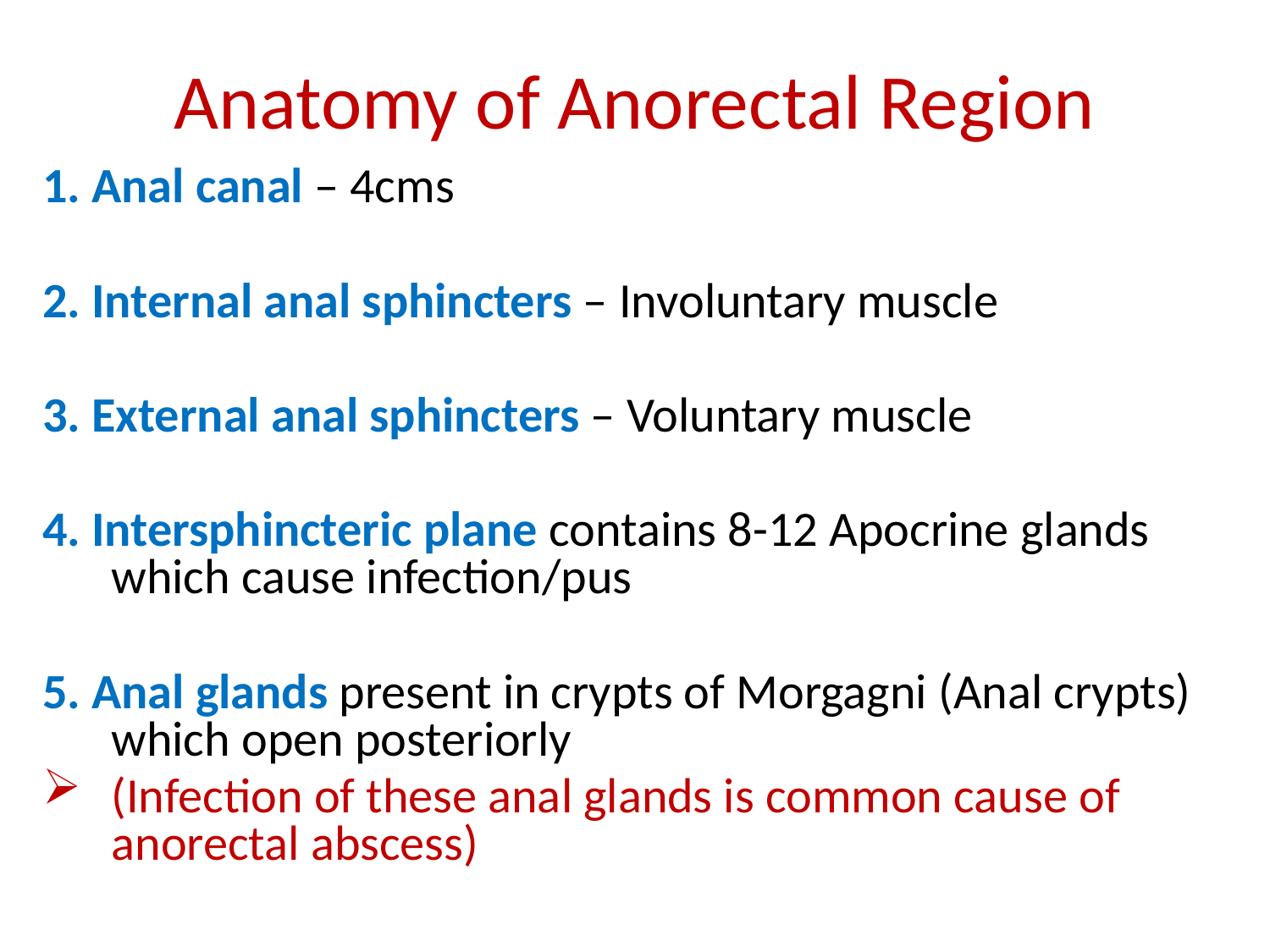

# Anatomy of Anorectal Region
1. Anal canal – 4cms

2. Internal anal sphincters – Involuntary muscle

3. External anal sphincters – Voluntary muscle

4. Intersphincteric plane contains 8-12 Apocrine glands which cause infection/pus

5. Anal glands present in crypts of Morgagni (Anal crypts) which open posteriorly
(Infection of these anal glands is common cause of anorectal abscess)